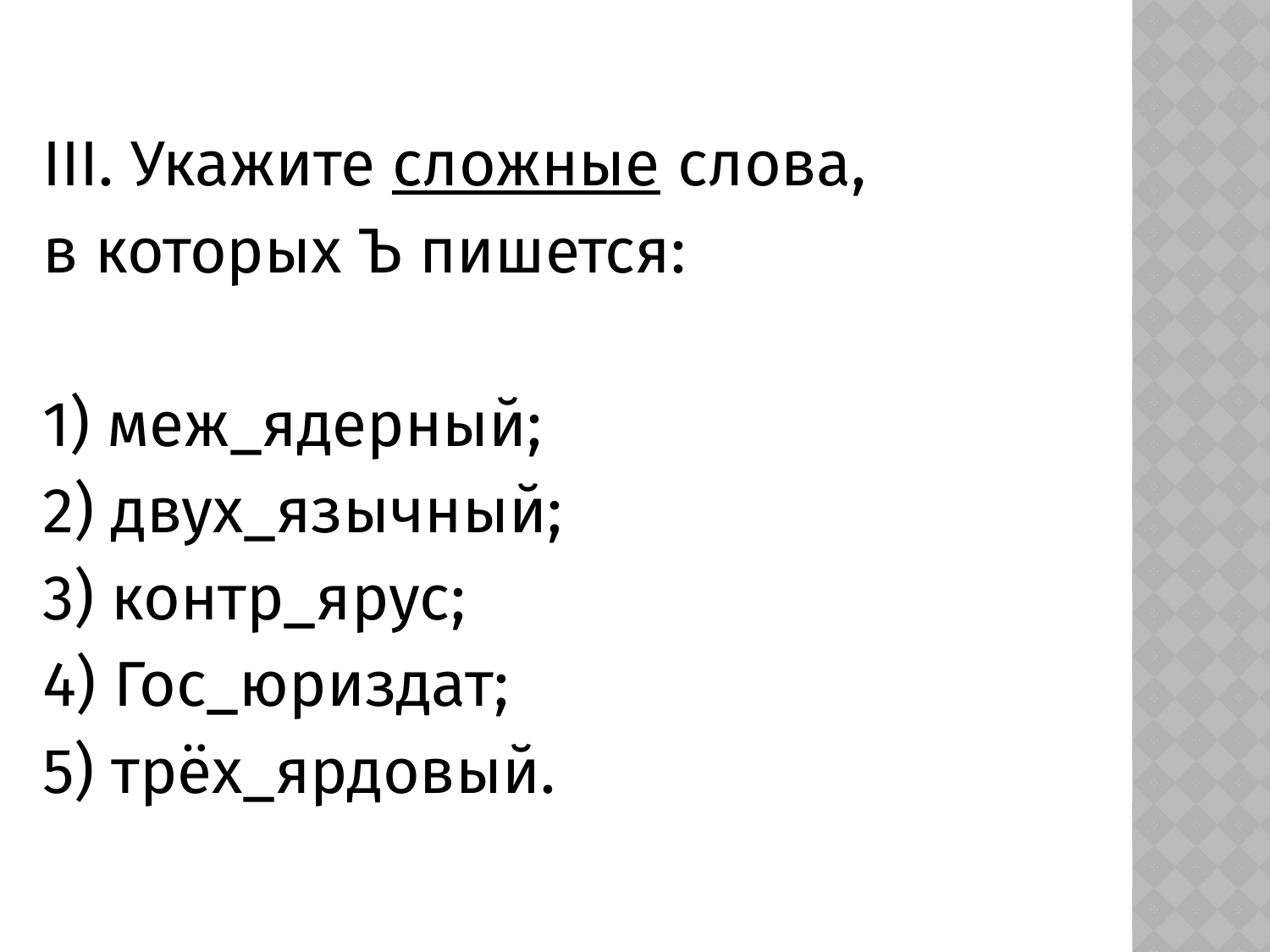

#
III. Укажите сложные слова,
в которых Ъ пишется:

1) меж_ядерный;
2) двух_язычный;
3) контр_ярус;
4) Гос_юриздат;
5) трёх_ярдовый.